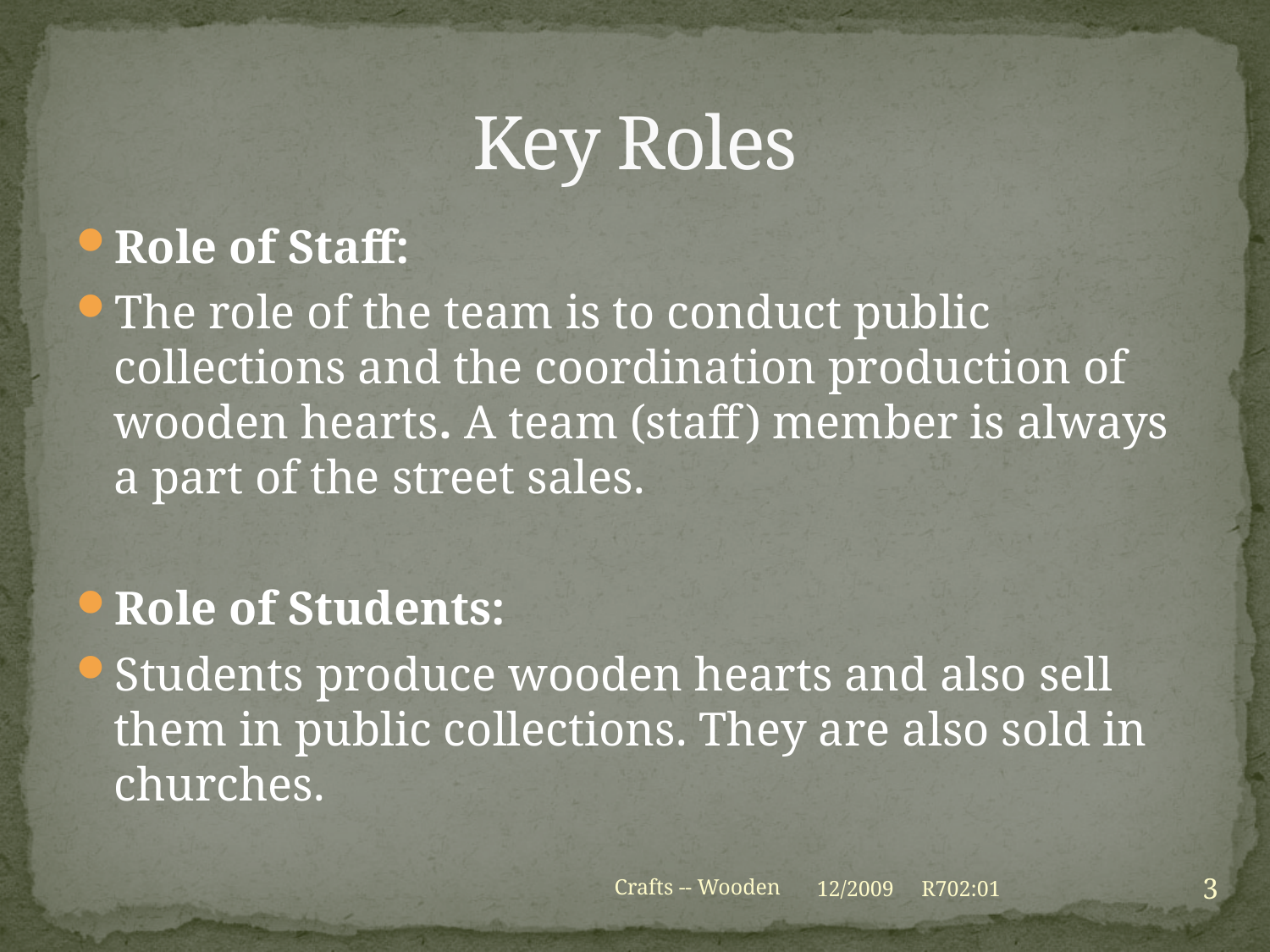

# Key Roles
Role of Staff:
The role of the team is to conduct public collections and the coordination production of wooden hearts. A team (staff) member is always a part of the street sales.

Role of Students:
Students produce wooden hearts and also sell them in public collections. They are also sold in churches.

3
Crafts -- Wooden
12/2009     R702:01